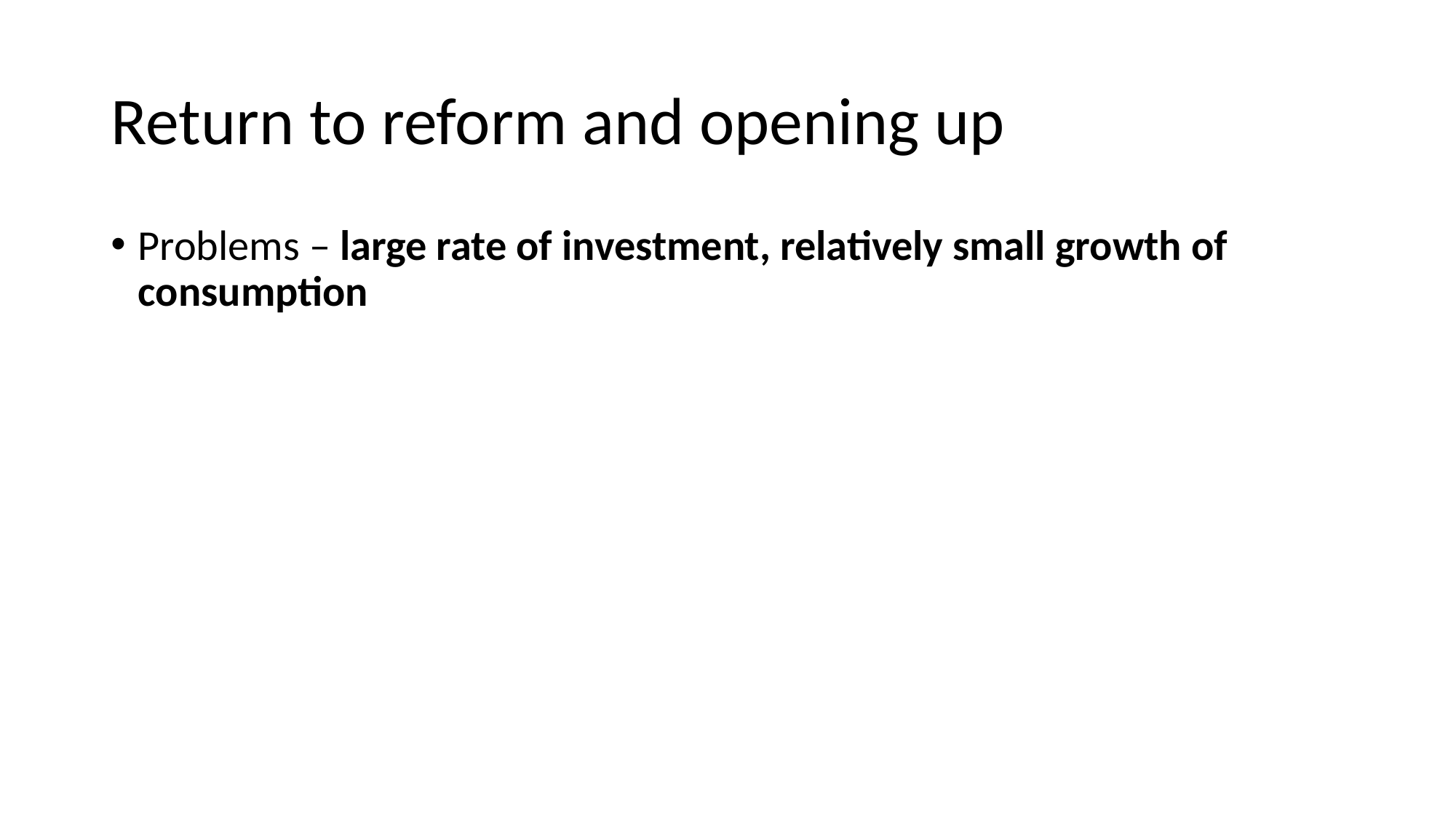

# Return to reform and opening up
Problems – large rate of investment, relatively small growth of consumption